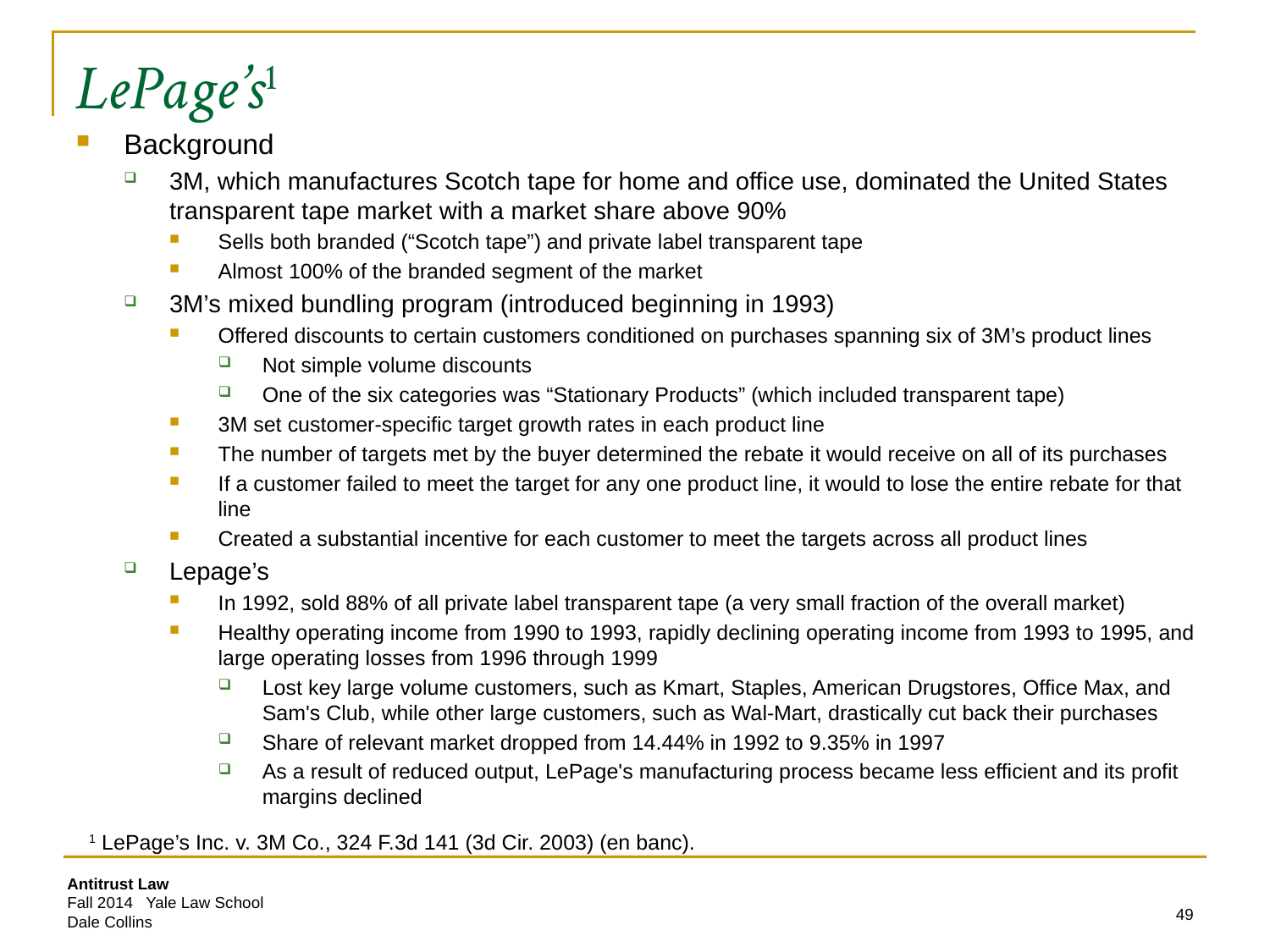

# LePage’s1
Background
3M, which manufactures Scotch tape for home and office use, dominated the United States transparent tape market with a market share above 90%
Sells both branded (“Scotch tape”) and private label transparent tape
Almost 100% of the branded segment of the market
3M’s mixed bundling program (introduced beginning in 1993)
Offered discounts to certain customers conditioned on purchases spanning six of 3M’s product lines
Not simple volume discounts
One of the six categories was “Stationary Products” (which included transparent tape)
3M set customer‑specific target growth rates in each product line
The number of targets met by the buyer determined the rebate it would receive on all of its purchases
If a customer failed to meet the target for any one product line, it would to lose the entire rebate for that line
Created a substantial incentive for each customer to meet the targets across all product lines
Lepage’s
In 1992, sold 88% of all private label transparent tape (a very small fraction of the overall market)
Healthy operating income from 1990 to 1993, rapidly declining operating income from 1993 to 1995, and large operating losses from 1996 through 1999
Lost key large volume customers, such as Kmart, Staples, American Drugstores, Office Max, and Sam's Club, while other large customers, such as Wal-Mart, drastically cut back their purchases
Share of relevant market dropped from 14.44% in 1992 to 9.35% in 1997
As a result of reduced output, LePage's manufacturing process became less efficient and its profit margins declined

1 LePage’s Inc. v. 3M Co., 324 F.3d 141 (3d Cir. 2003) (en banc).
49